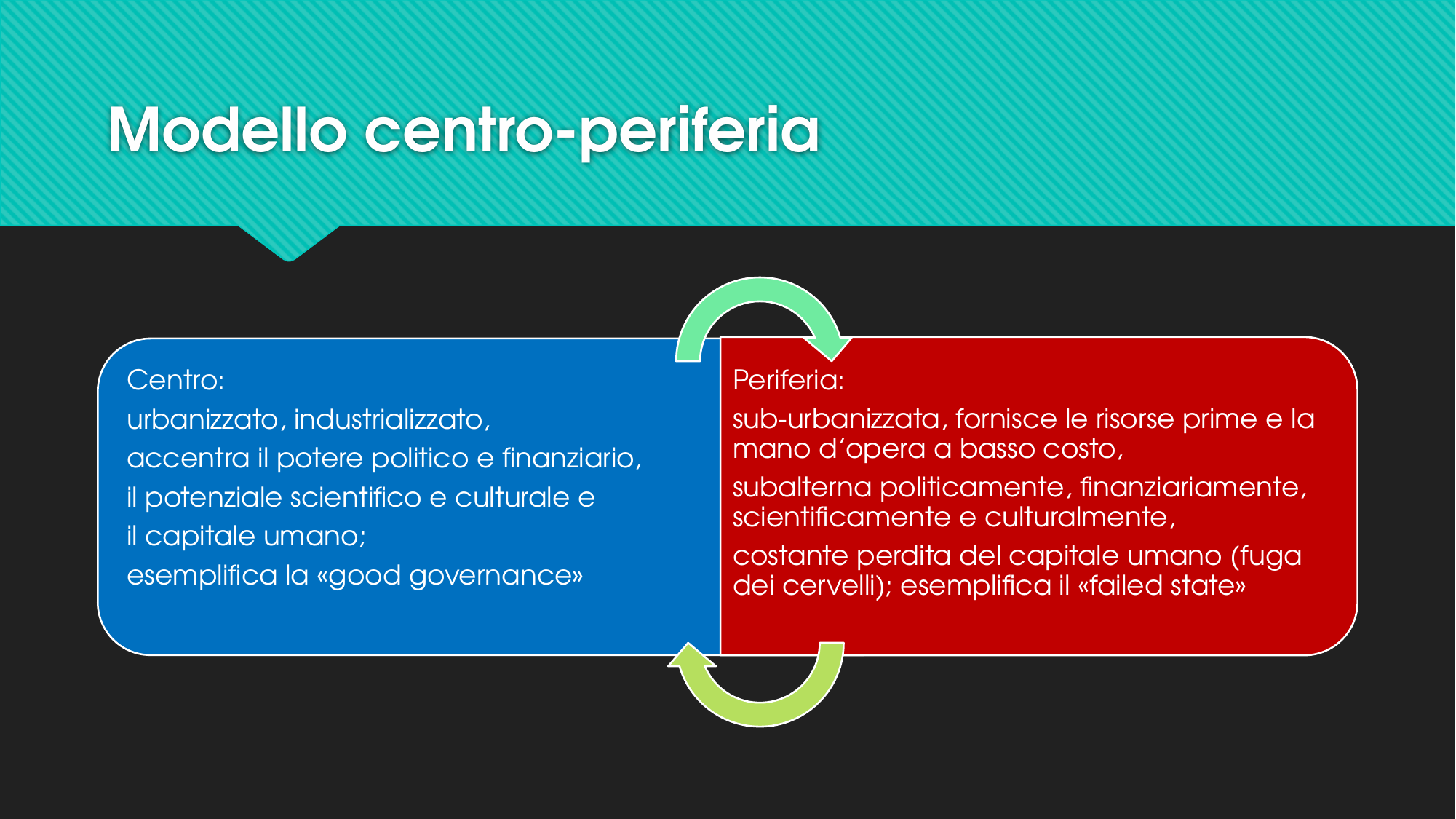

# Modello centro-periferia
Centro:
urbanizzato, industrializzato,
accentra il potere politico e finanziario,
il potenziale scientifico e culturale e
il capitale umano;
esemplifica la «good governance»
Periferia:
sub-urbanizzata, fornisce le risorse prime e la mano d’opera a basso costo,
subalterna politicamente, finanziariamente, scientificamente e culturalmente,
costante perdita del capitale umano (fuga dei cervelli); esemplifica il «failed state»